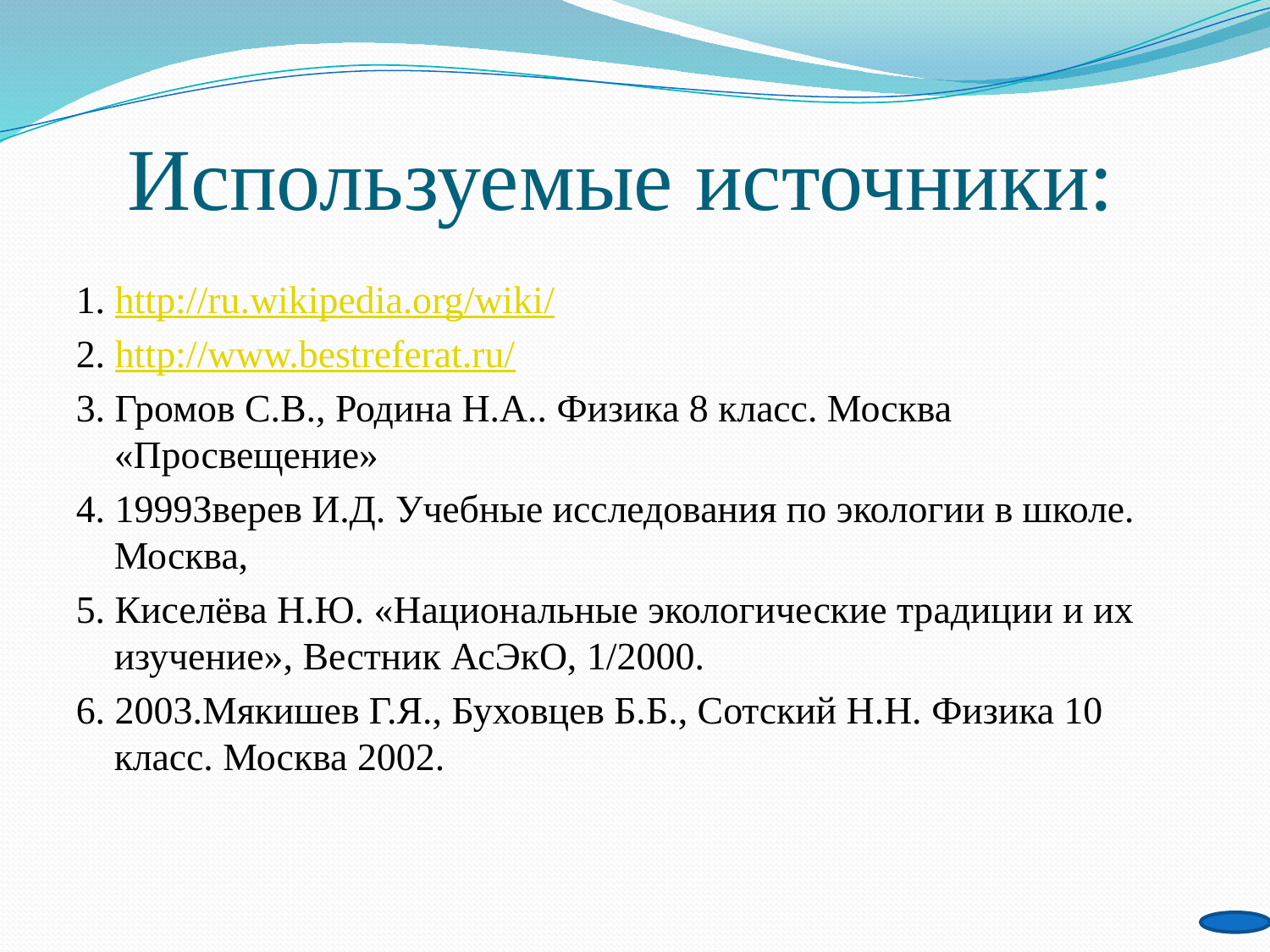

# Используемые источники:
1. http://ru.wikipedia.org/wiki/
2. http://www.bestreferat.ru/
3. Громов С.В., Родина Н.А.. Физика 8 класс. Москва «Просвещение»
4. 1999Зверев И.Д. Учебные исследования по экологии в школе. Москва,
5. Киселёва Н.Ю. «Национальные экологические традиции и их изучение», Вестник АсЭкО, 1/2000.
6. 2003.Мякишев Г.Я., Буховцев Б.Б., Сотский Н.Н. Физика 10 класс. Москва 2002.